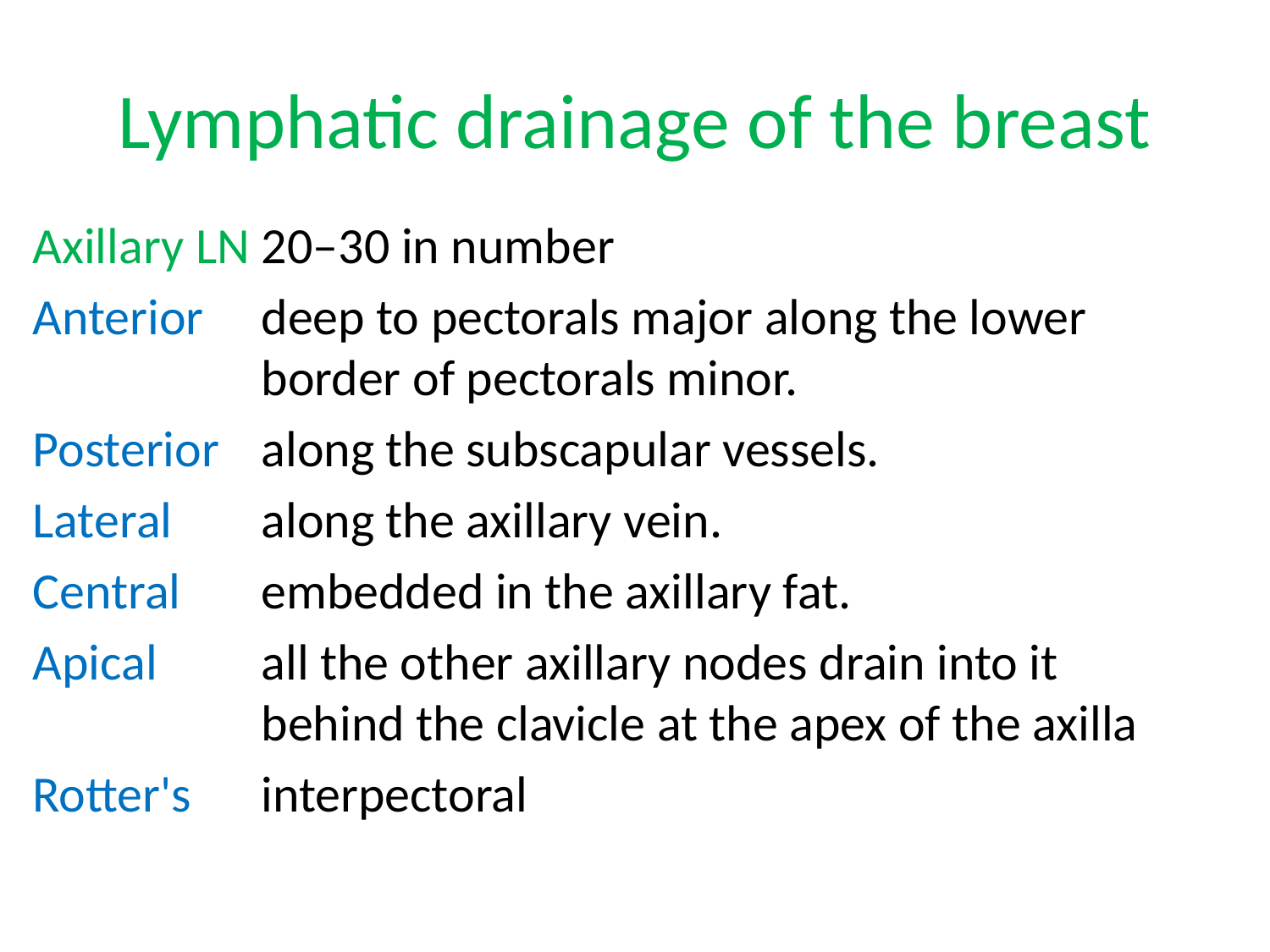

# Lymphatic drainage of the breast
Axillary LN 20–30 in number
Anterior  	deep to pectorals major along the lower 			border of pectorals minor.
Posterior	along the subscapular vessels.
Lateral	along the axillary vein.
Central	embedded in the axillary fat.
Apical	all the other axillary nodes drain into it 			behind the clavicle at the apex of the axilla
Rotter's	interpectoral